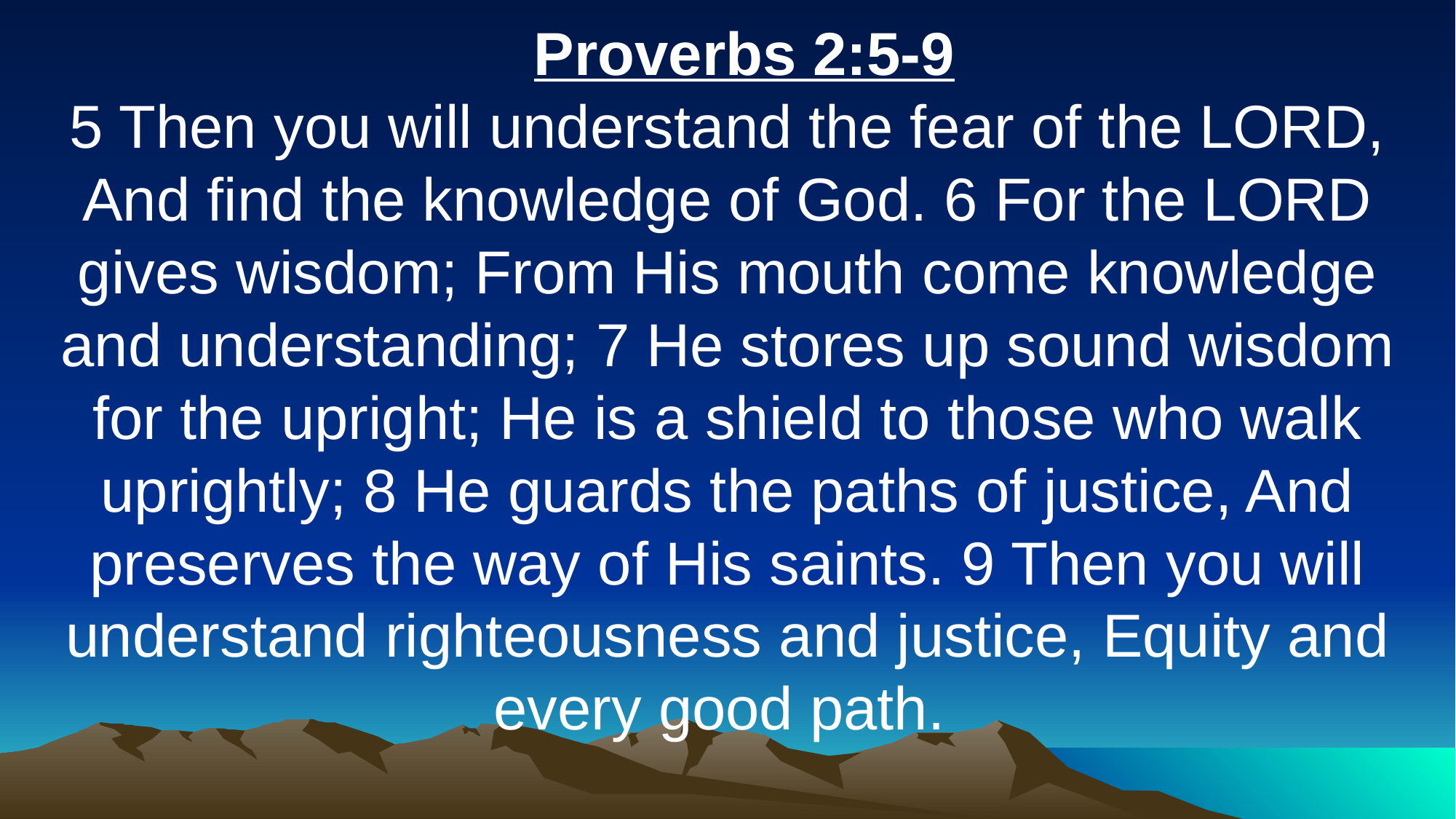

Proverbs 2:5-9
5 Then you will understand the fear of the LORD, And find the knowledge of God. 6 For the LORD gives wisdom; From His mouth come knowledge and understanding; 7 He stores up sound wisdom for the upright; He is a shield to those who walk uprightly; 8 He guards the paths of justice, And preserves the way of His saints. 9 Then you will understand righteousness and justice, Equity and every good path.